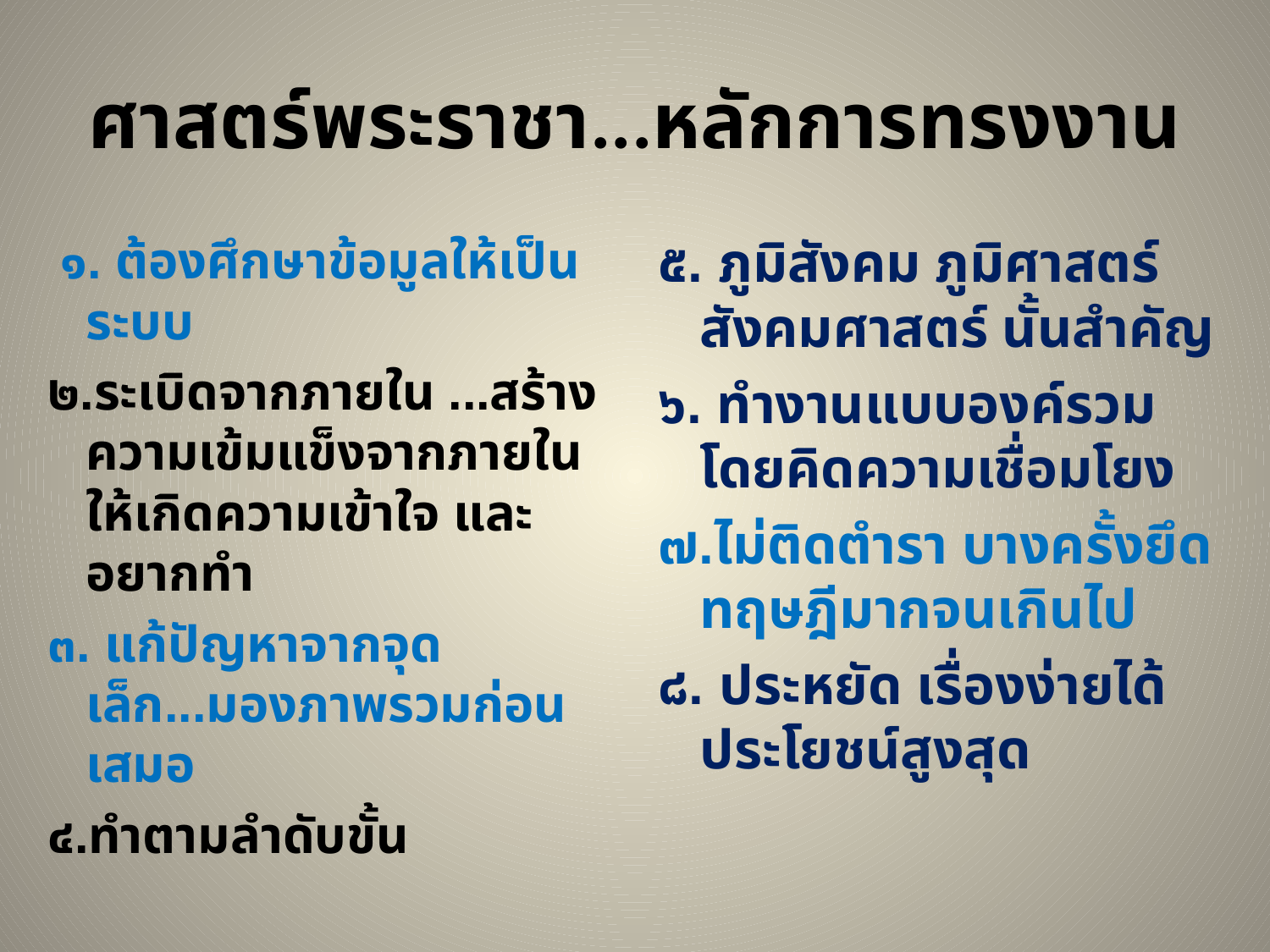

# ศาสตร์พระราชา...หลักการทรงงาน
 ๑. ต้องศึกษาข้อมูลให้เป็นระบบ
๒.ระเบิดจากภายใน ...สร้างความเข้มแข็งจากภายใน ให้เกิดความเข้าใจ และอยากทำ
๓. แก้ปัญหาจากจุดเล็ก...มองภาพรวมก่อนเสมอ
๔.ทำตามลำดับขั้น

๕. ภูมิสังคม ภูมิศาสตร์ สังคมศาสตร์ นั้นสำคัญ
๖. ทำงานแบบองค์รวม โดยคิดความเชื่อมโยง
๗.ไม่ติดตำรา บางครั้งยึดทฤษฎีมากจนเกินไป
๘. ประหยัด เรื่องง่ายได้ประโยชน์สูงสุด